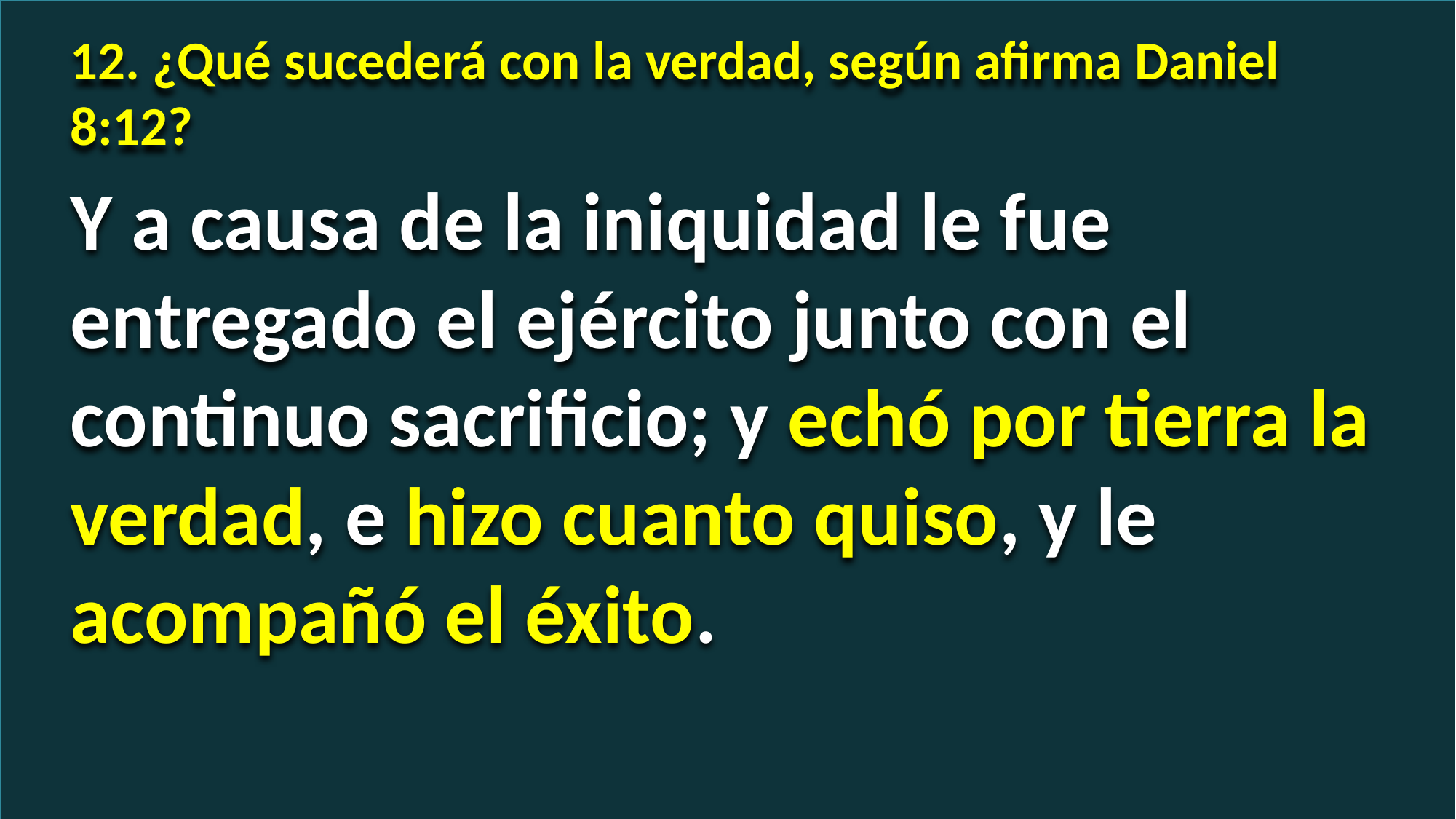

12. ¿Qué sucederá con la verdad, según afirma Daniel 8:12?
Y a causa de la iniquidad le fue entregado el ejército junto con el continuo sacrificio; y echó por tierra la verdad, e hizo cuanto quiso, y le acompañó el éxito.